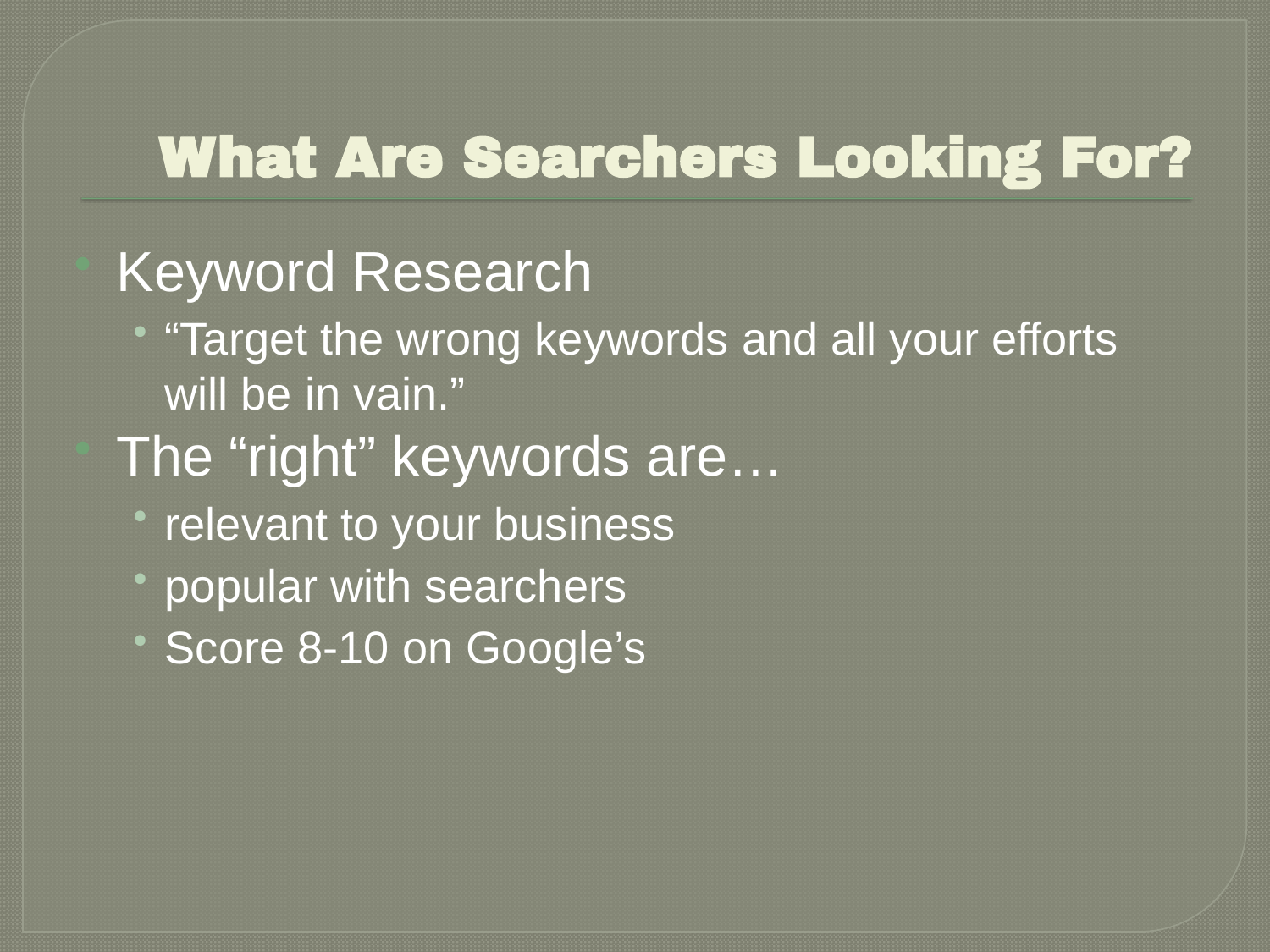

# What Are Searchers Looking For?
Keyword Research
“Target the wrong keywords and all your efforts will be in vain.”
The “right” keywords are…
relevant to your business
popular with searchers
Score 8-10 on Google’s